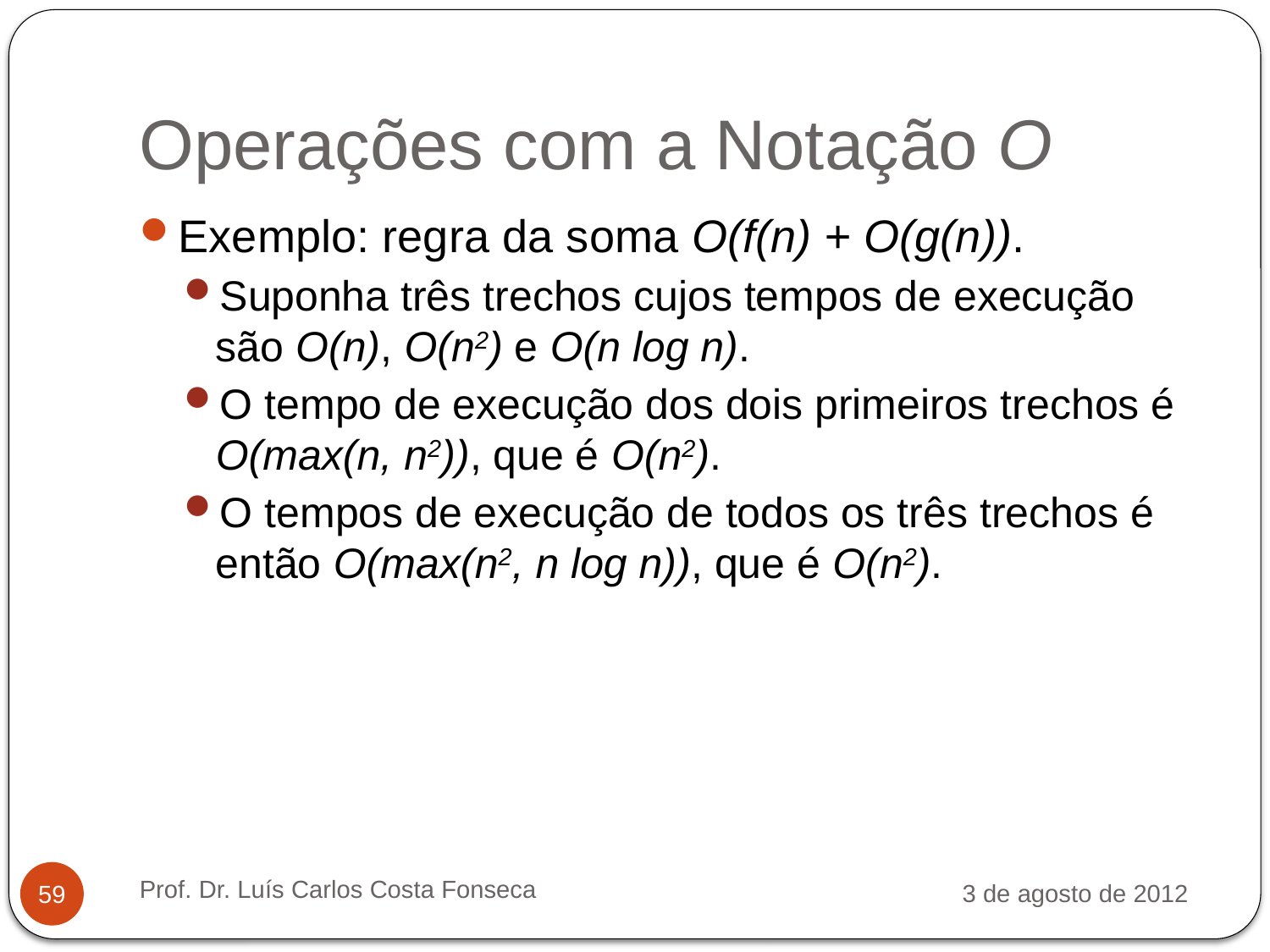

# Operações com a Notação O
Exemplo: regra da soma O(f(n) + O(g(n)).
Suponha três trechos cujos tempos de execução são O(n), O(n2) e O(n log n).
O tempo de execução dos dois primeiros trechos é O(max(n, n2)), que é O(n2).
O tempos de execução de todos os três trechos é então O(max(n2, n log n)), que é O(n2).
Prof. Dr. Luís Carlos Costa Fonseca
3 de agosto de 2012
59